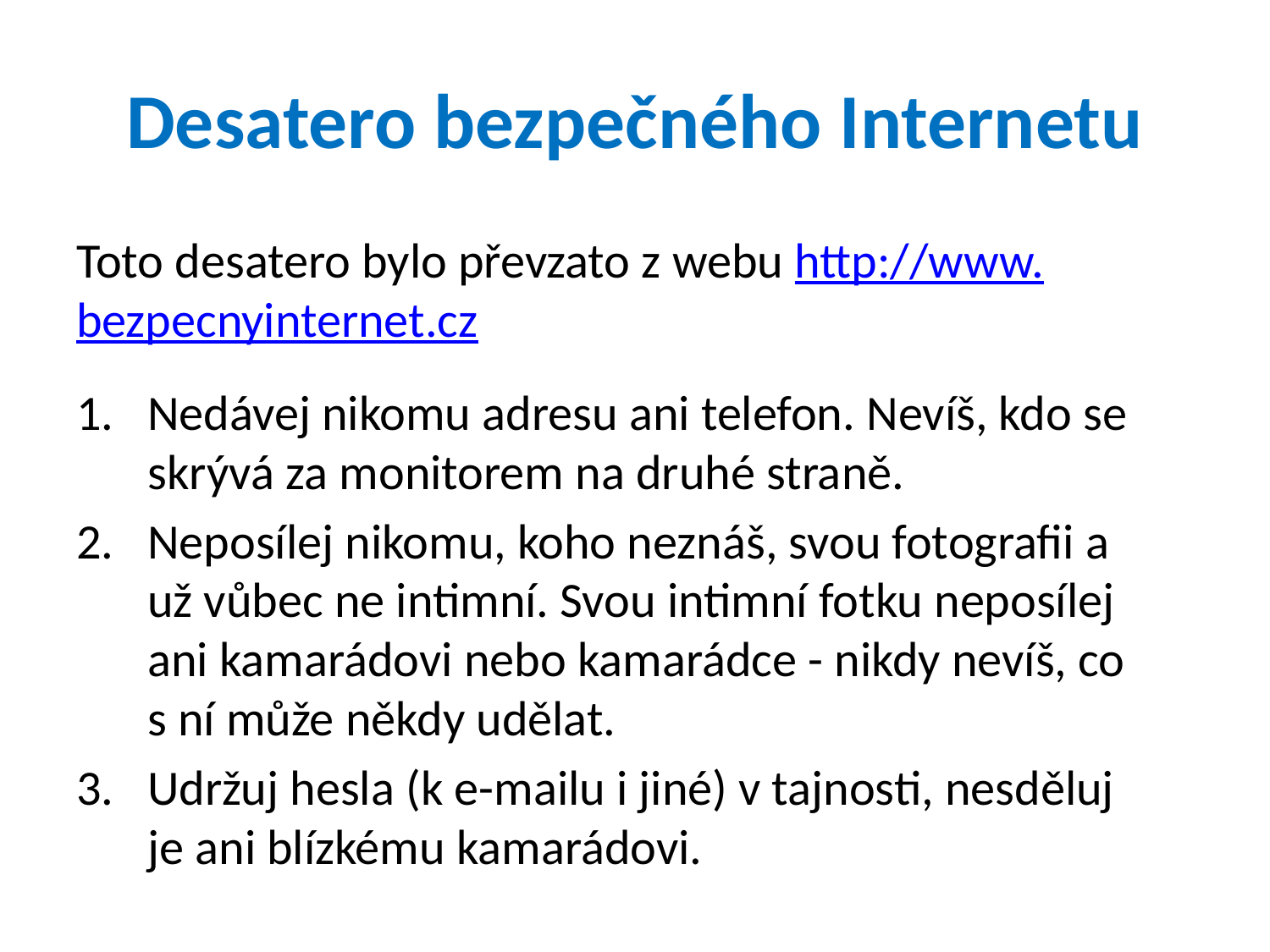

# Desatero bezpečného Internetu
Toto desatero bylo převzato z webu http://www.bezpecnyinternet.cz

Nedávej nikomu adresu ani telefon. Nevíš, kdo se skrývá za monitorem na druhé straně.
Neposílej nikomu, koho neznáš, svou fotografii a už vůbec ne intimní. Svou intimní fotku neposílej ani kamarádovi nebo kamarádce - nikdy nevíš, co s ní může někdy udělat.
Udržuj hesla (k e-mailu i jiné) v tajnosti, nesděluj je ani blízkému kamarádovi.